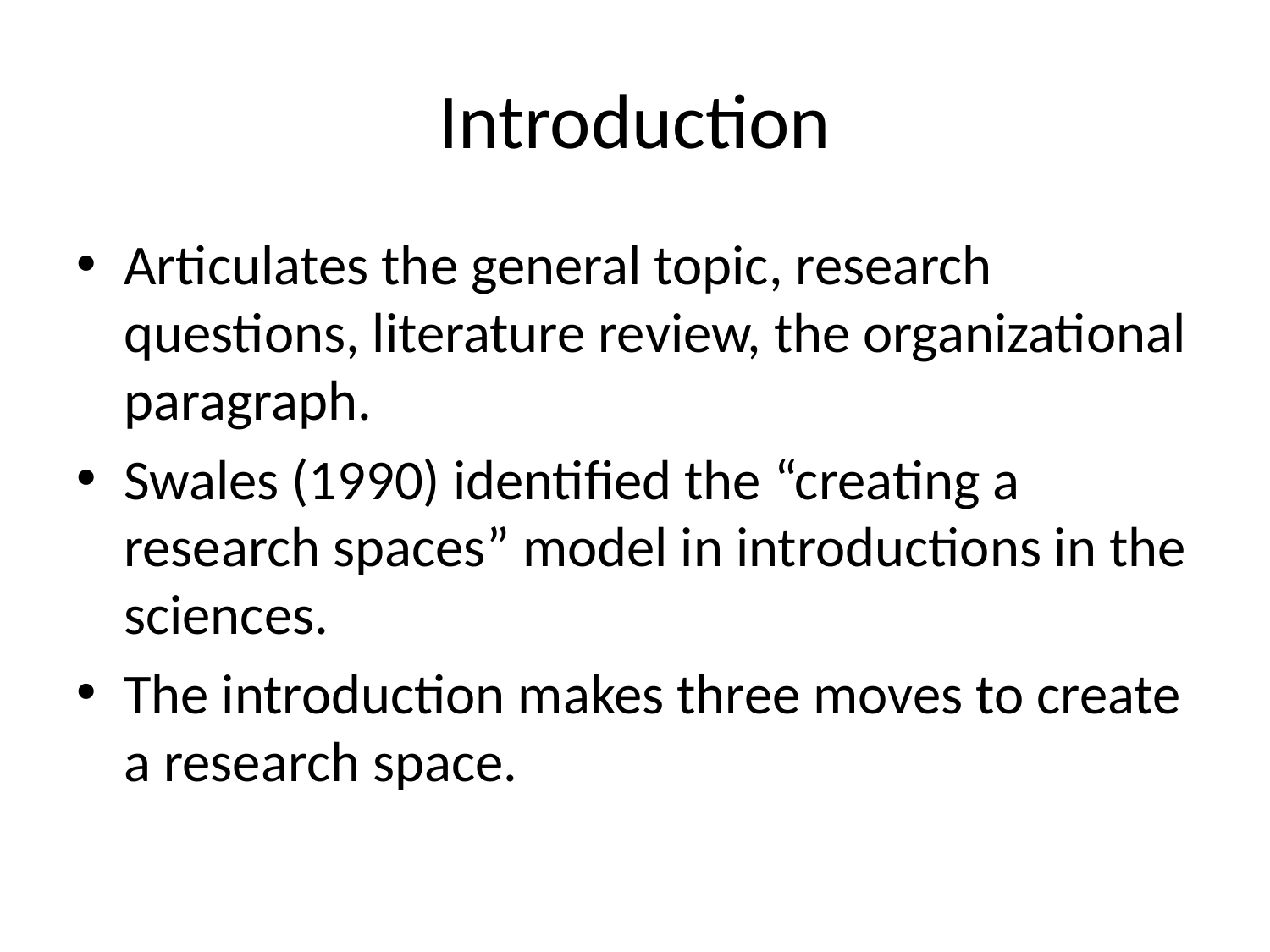

# Introduction
Articulates the general topic, research questions, literature review, the organizational paragraph.
Swales (1990) identified the “creating a research spaces” model in introductions in the sciences.
The introduction makes three moves to create a research space.